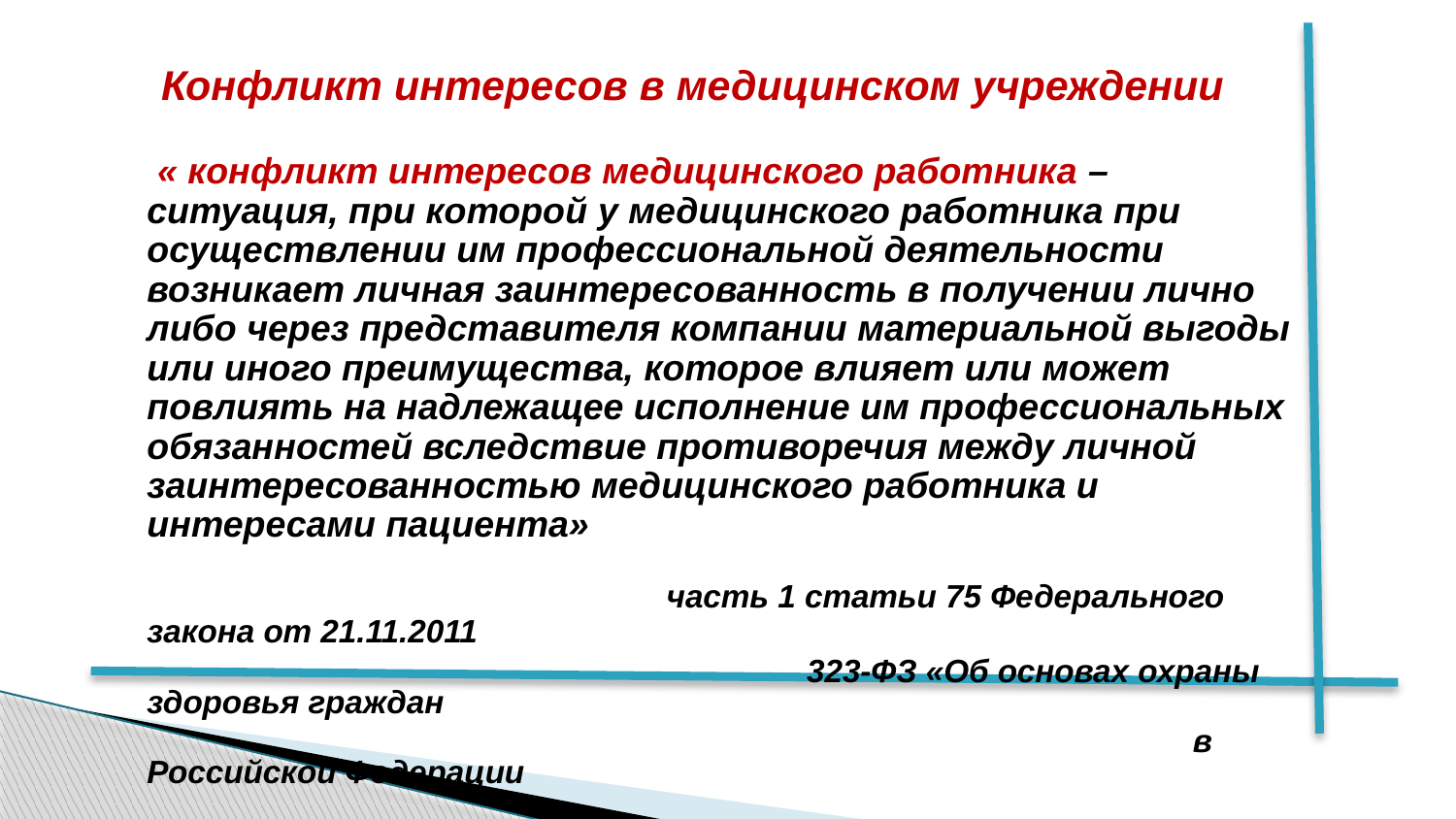

# Конфликт интересов в медицинском учреждении
     « конфликт интересов медицинского работника –
ситуация, при которой у медицинского работника при осуществлении им профессиональной деятельности возникает личная заинтересованность в получении лично либо через представителя компании материальной выгоды или иного преимущества, которое влияет или может повлиять на надлежащее исполнение им профессиональных обязанностей вследствие противоречия между личной заинтересованностью медицинского работника и интересами пациента»
                                                          часть 1 статьи 75 Федерального закона от 21.11.2011
                                                                              323-ФЗ «Об основах охраны здоровья граждан
                                                                                                                         в Российской Федерации